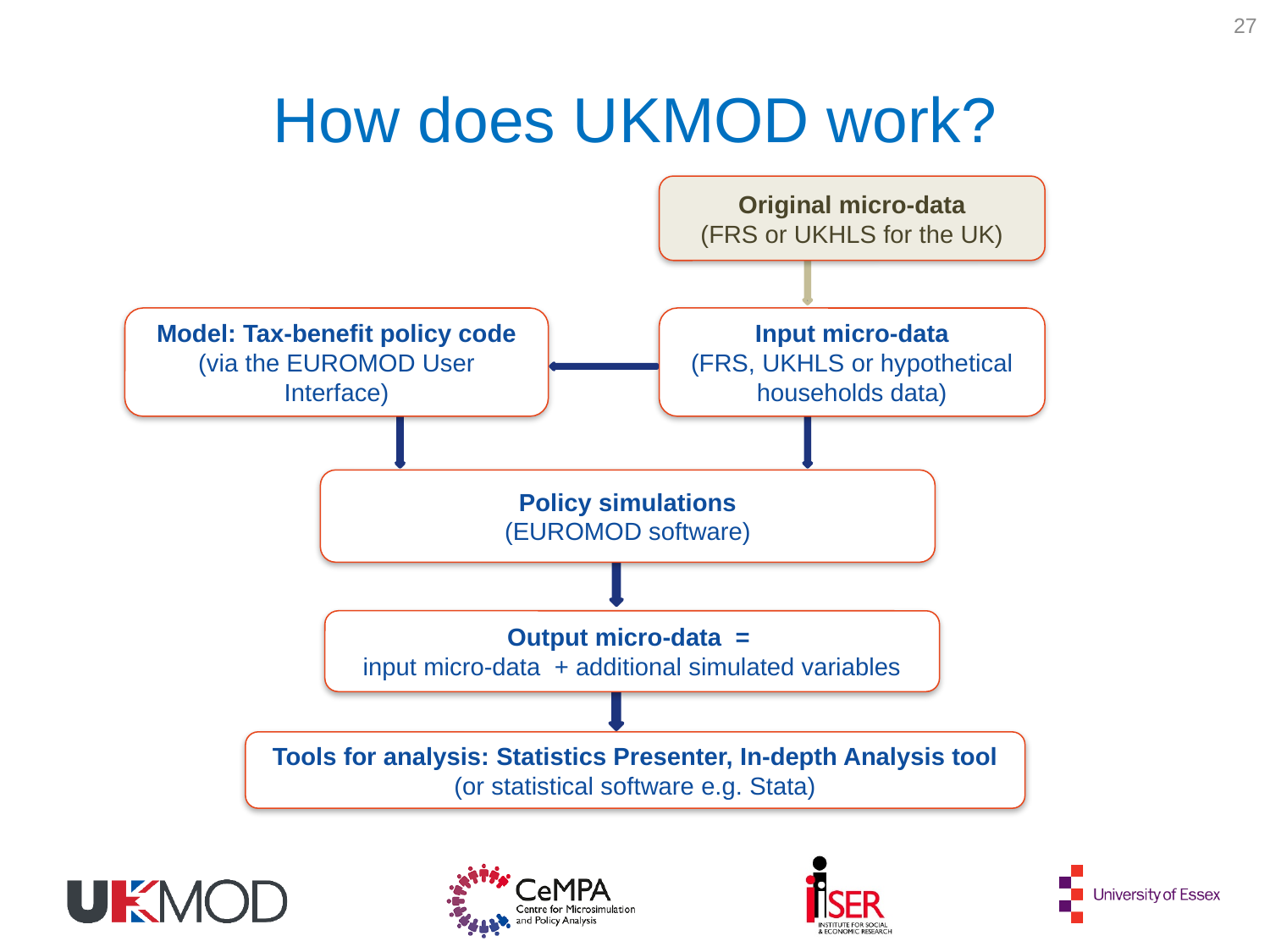

27
# How does UKMOD work?
Original micro-data
(FRS or UKHLS for the UK)

Model: Tax-benefit policy code
(via the EUROMOD User Interface)
Input micro-data
(FRS, UKHLS or hypothetical households data)

Policy simulations
(EUROMOD software)

Output micro-data  =
input micro-data  + additional simulated variables

Tools for analysis: Statistics Presenter, In-depth Analysis tool
(or statistical software e.g. Stata)